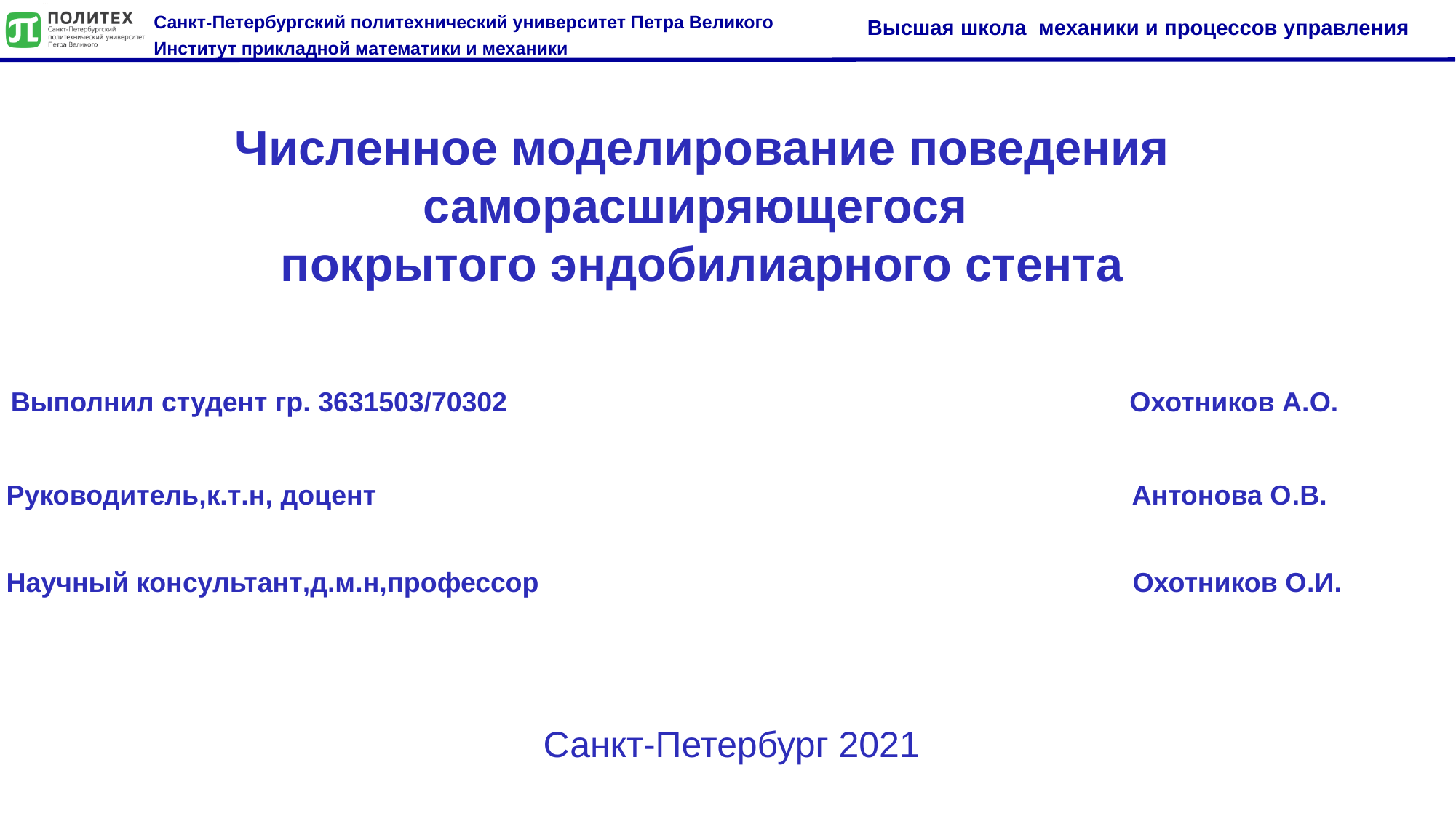

Численное моделирование поведения саморасширяющегося
покрытого эндобилиарного стента
Выполнил студент гр. 3631503/70302	                                                                           Охотников А.О.
Руководитель,к.т.н, доцент                                                                                                   Антонова О.В.
Научный консультант,д.м.н,профессор 	                                                                            Охотников О.И.

Санкт-Петербург 2021